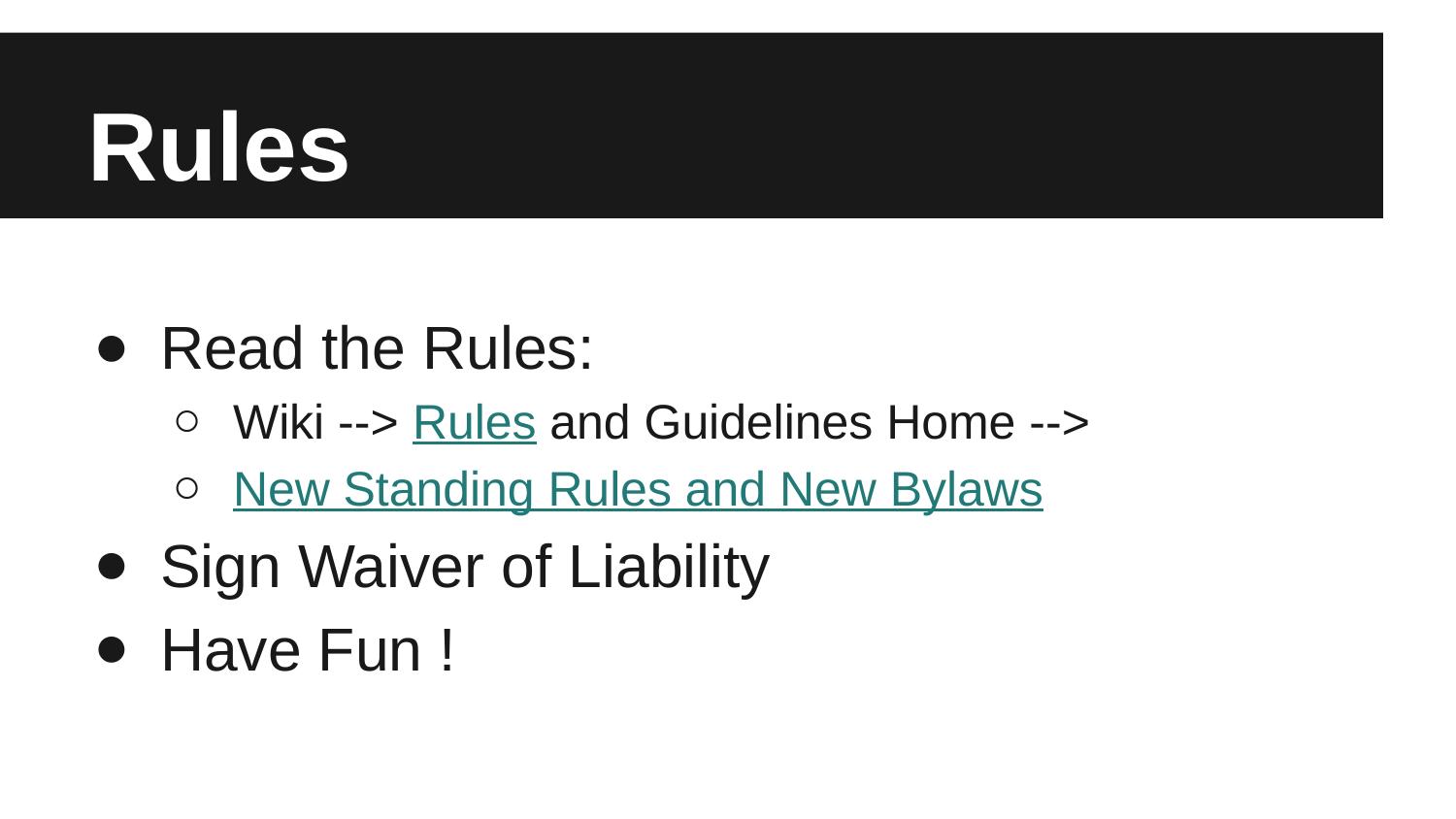

# Rules
Read the Rules:
Wiki --> Rules and Guidelines Home -->
New Standing Rules and New Bylaws
Sign Waiver of Liability
Have Fun !